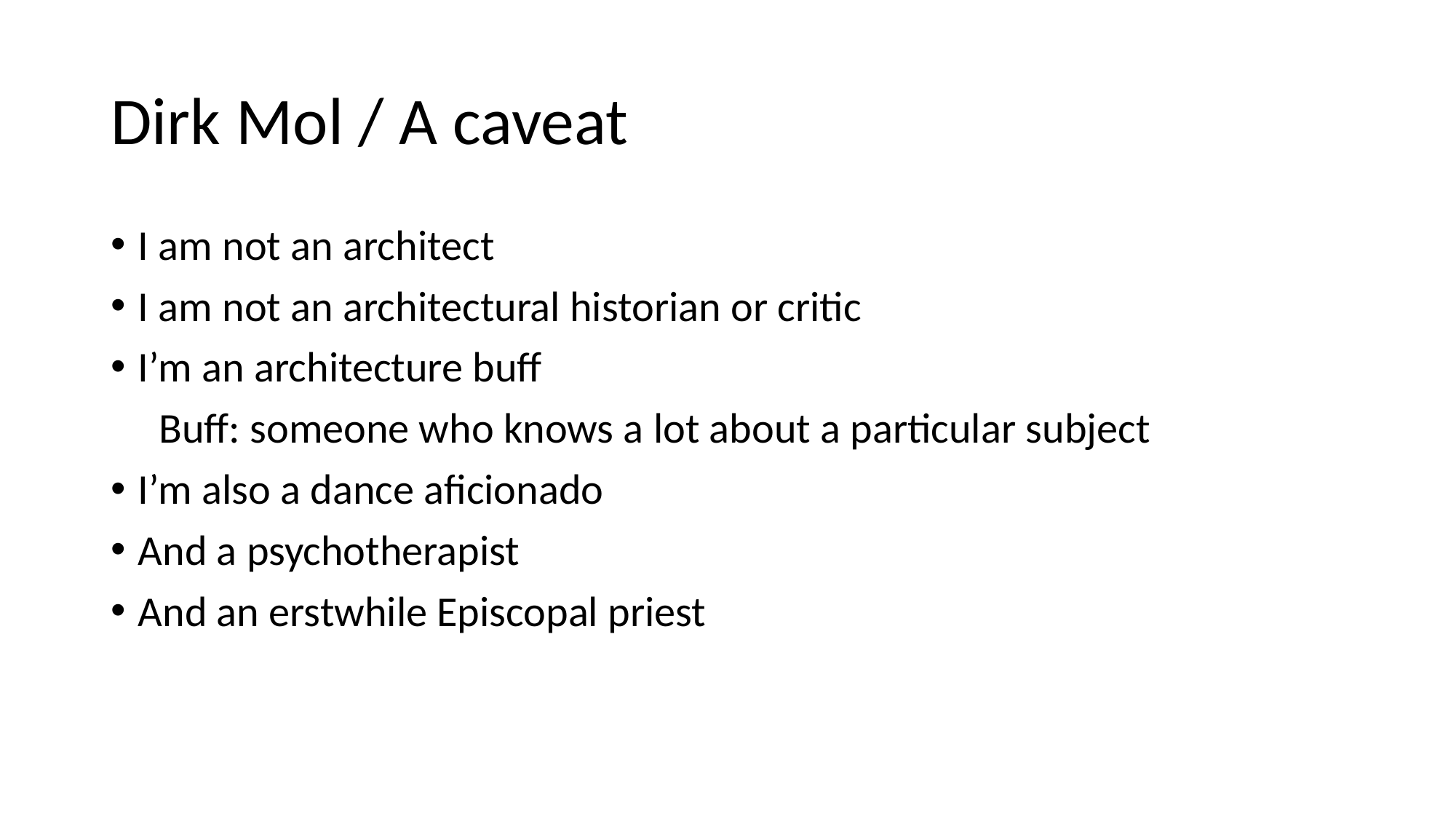

# Dirk Mol / A caveat
I am not an architect
I am not an architectural historian or critic
I’m an architecture buff
     Buff: someone who knows a lot about a particular subject
I’m also a dance aficionado
And a psychotherapist
And an erstwhile Episcopal priest